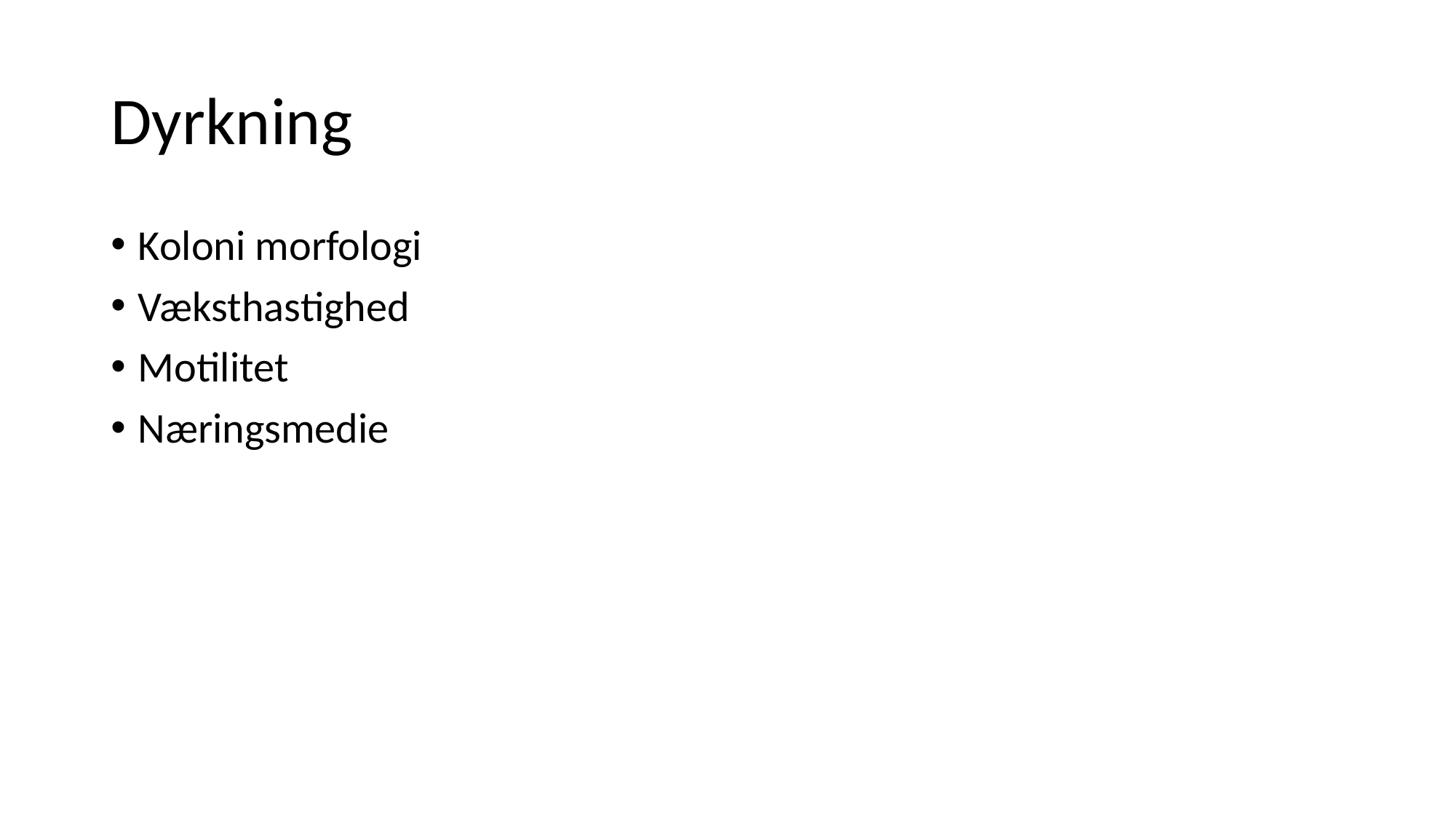

# Dyrkning
Koloni morfologi
Væksthastighed
Motilitet
Næringsmedie